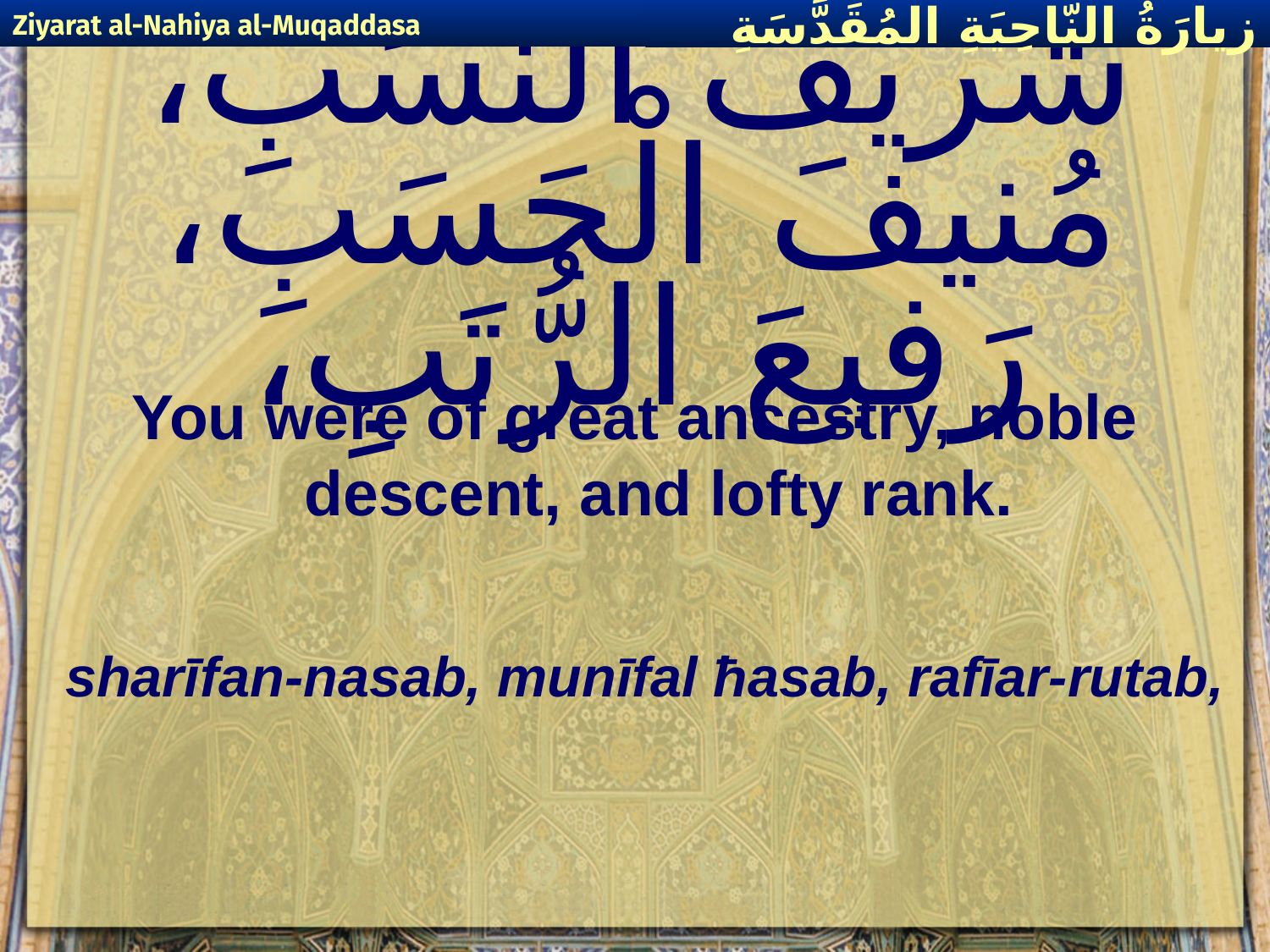

Ziyarat al-Nahiya al-Muqaddasa
زيارَةُ النّاحِيَةِ ال‍مُقَدَّسَةِ
# شَريفَ النَّسَبِ، مُنيفَ الْحَسَبِ، رَفيعَ الرُّتَبِ،
You were of great ancestry, noble descent, and lofty rank.
sharīfan-nasab, munīfal ħasab, rafīar-rutab,